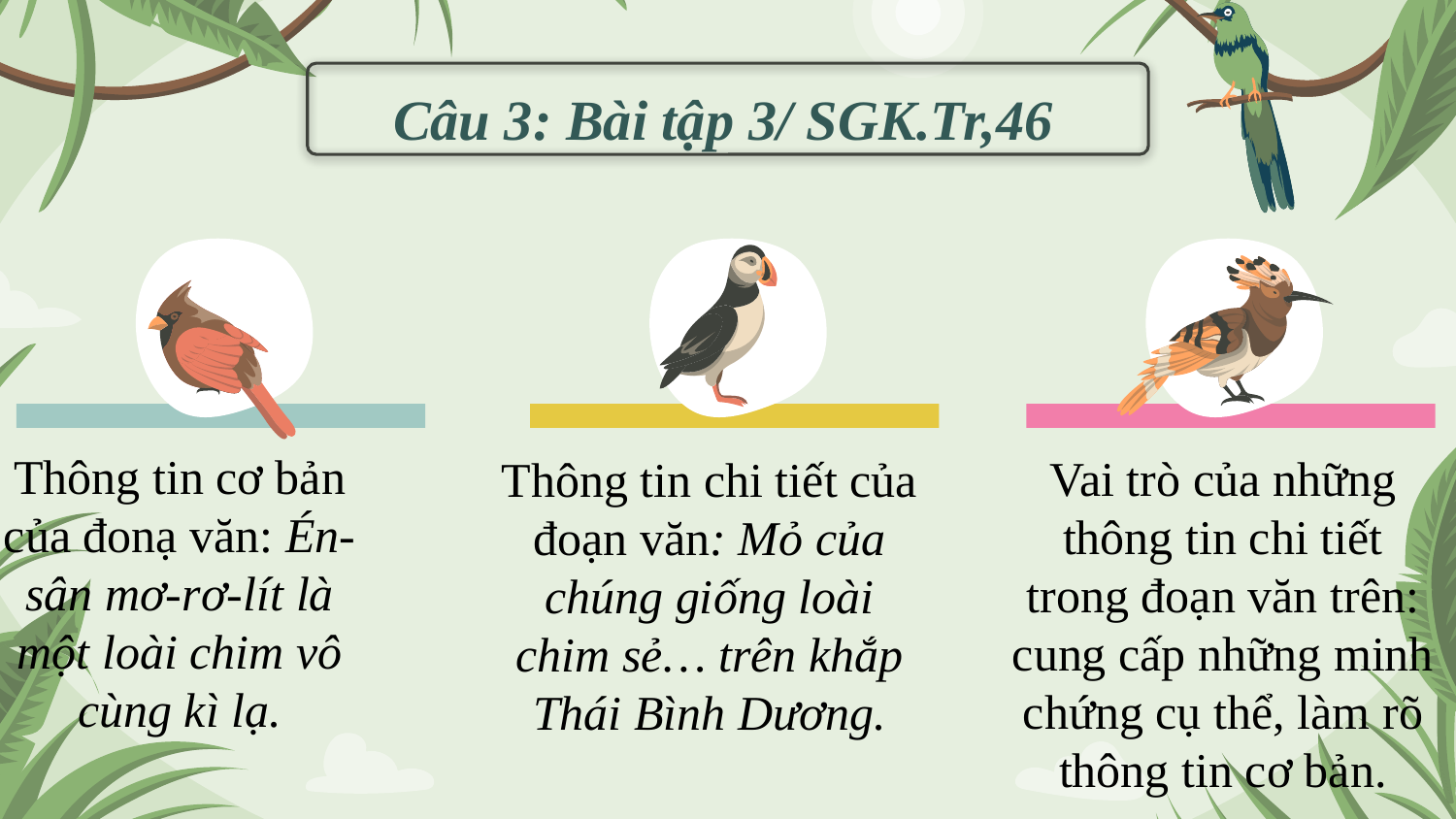

# Câu 3: Bài tập 3/ SGK.Tr,46

Thông tin cơ bản của đonạ văn: Én-sân mơ-rơ-lít là một loài chim vô cùng kì lạ.
Vai trò của những thông tin chi tiết trong đoạn văn trên: cung cấp những minh chứng cụ thể, làm rõ thông tin cơ bản.
Thông tin chi tiết của đoạn văn: Mỏ của chúng giống loài chim sẻ… trên khắp Thái Bình Dương.